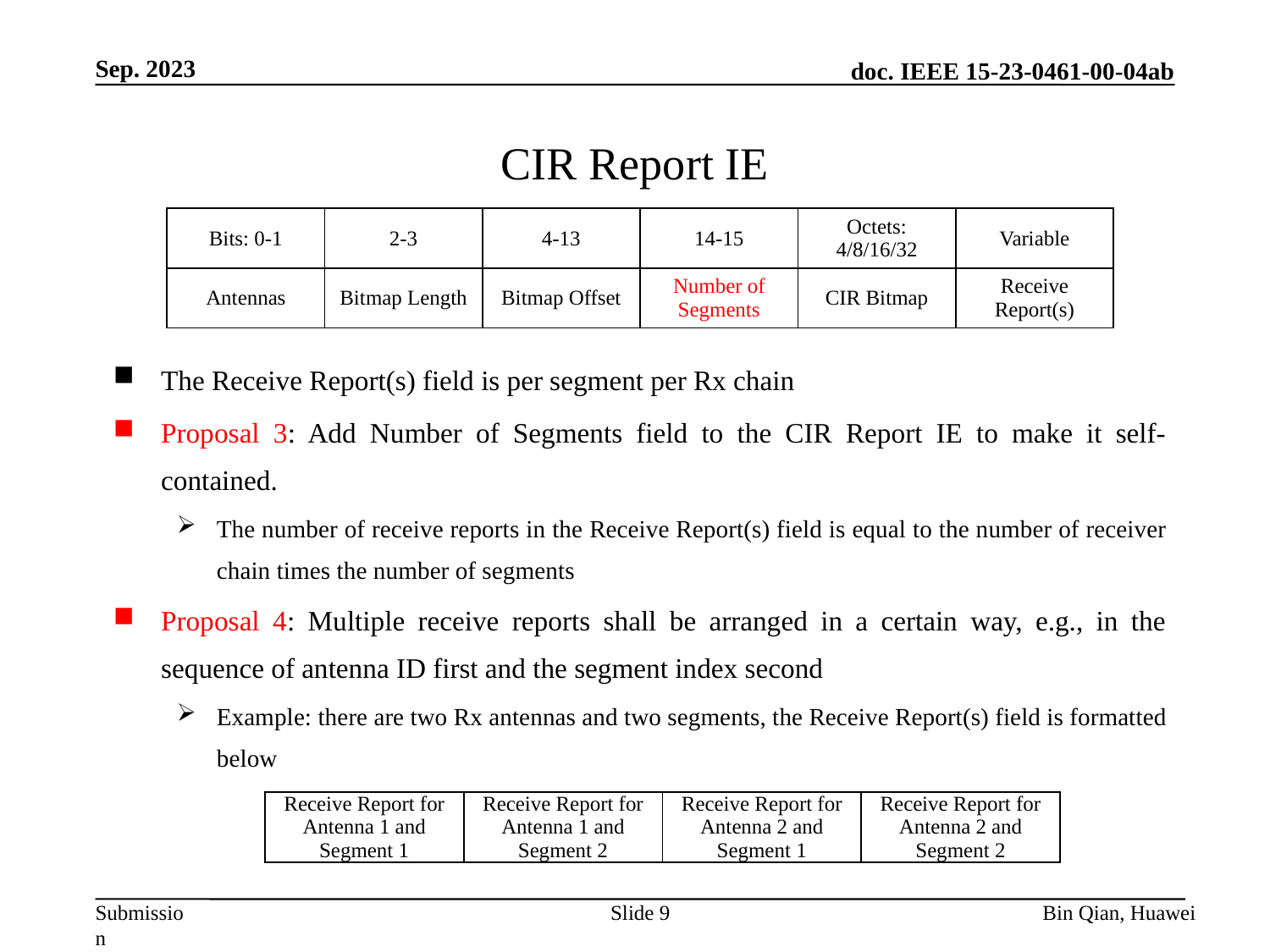

Sep. 2023
# CIR Report IE
| Bits: 0-1 | 2-3 | 4-13 | 14-15 | Octets: 4/8/16/32 | Variable |
| --- | --- | --- | --- | --- | --- |
| Antennas | Bitmap Length | Bitmap Offset | Number of Segments | CIR Bitmap | Receive Report(s) |
The Receive Report(s) field is per segment per Rx chain
Proposal 3: Add Number of Segments field to the CIR Report IE to make it self-contained.
The number of receive reports in the Receive Report(s) field is equal to the number of receiver chain times the number of segments
Proposal 4: Multiple receive reports shall be arranged in a certain way, e.g., in the sequence of antenna ID first and the segment index second
Example: there are two Rx antennas and two segments, the Receive Report(s) field is formatted below
| Receive Report for Antenna 1 and Segment 1 | Receive Report for Antenna 1 and Segment 2 | Receive Report for Antenna 2 and Segment 1 | Receive Report for Antenna 2 and Segment 2 |
| --- | --- | --- | --- |
Slide 9
Bin Qian, Huawei